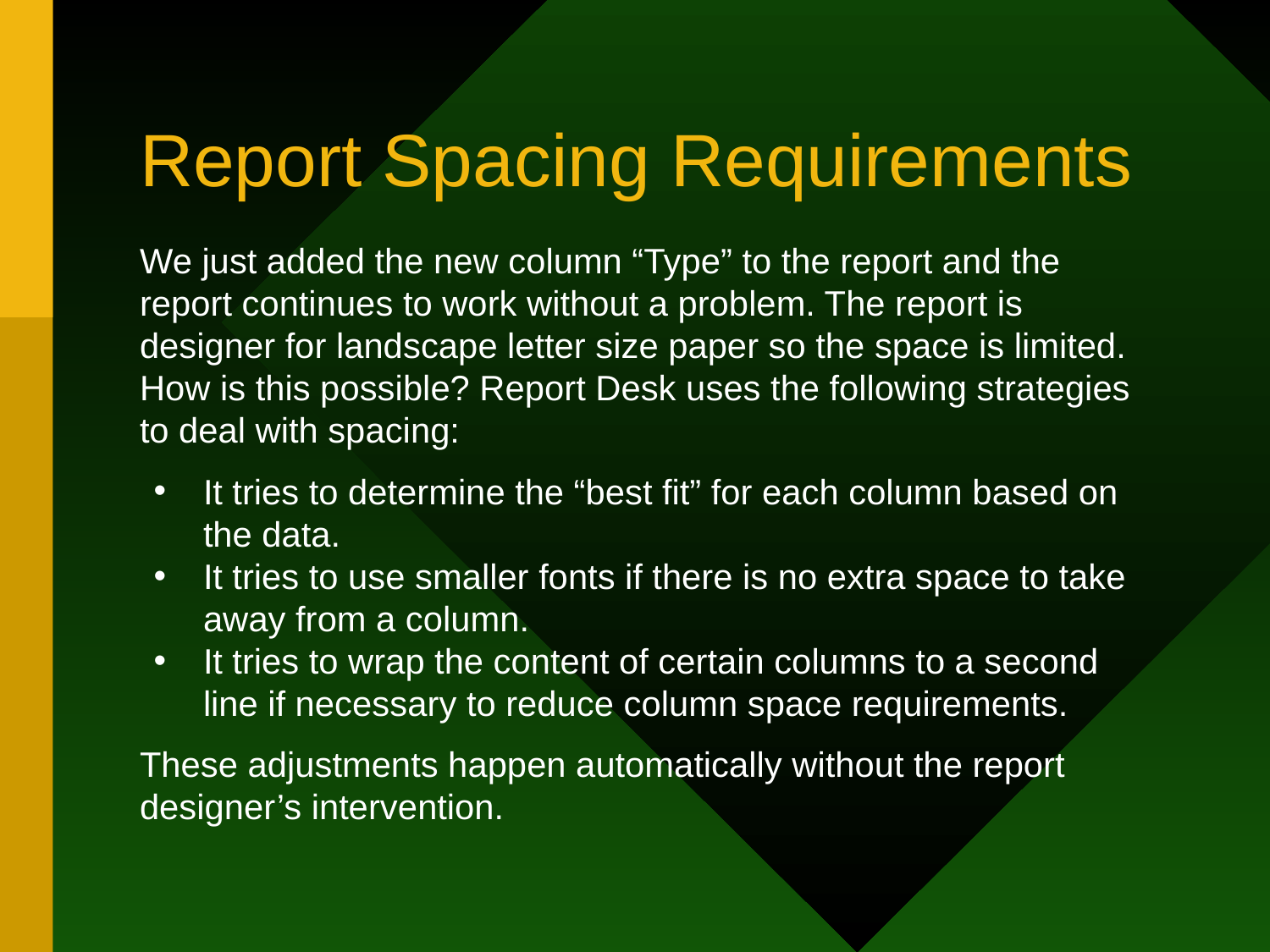

# Report Spacing Requirements
We just added the new column “Type” to the report and the report continues to work without a problem. The report is designer for landscape letter size paper so the space is limited. How is this possible? Report Desk uses the following strategies to deal with spacing:
It tries to determine the “best fit” for each column based on the data.
It tries to use smaller fonts if there is no extra space to take away from a column.
It tries to wrap the content of certain columns to a second line if necessary to reduce column space requirements.
These adjustments happen automatically without the report designer’s intervention.